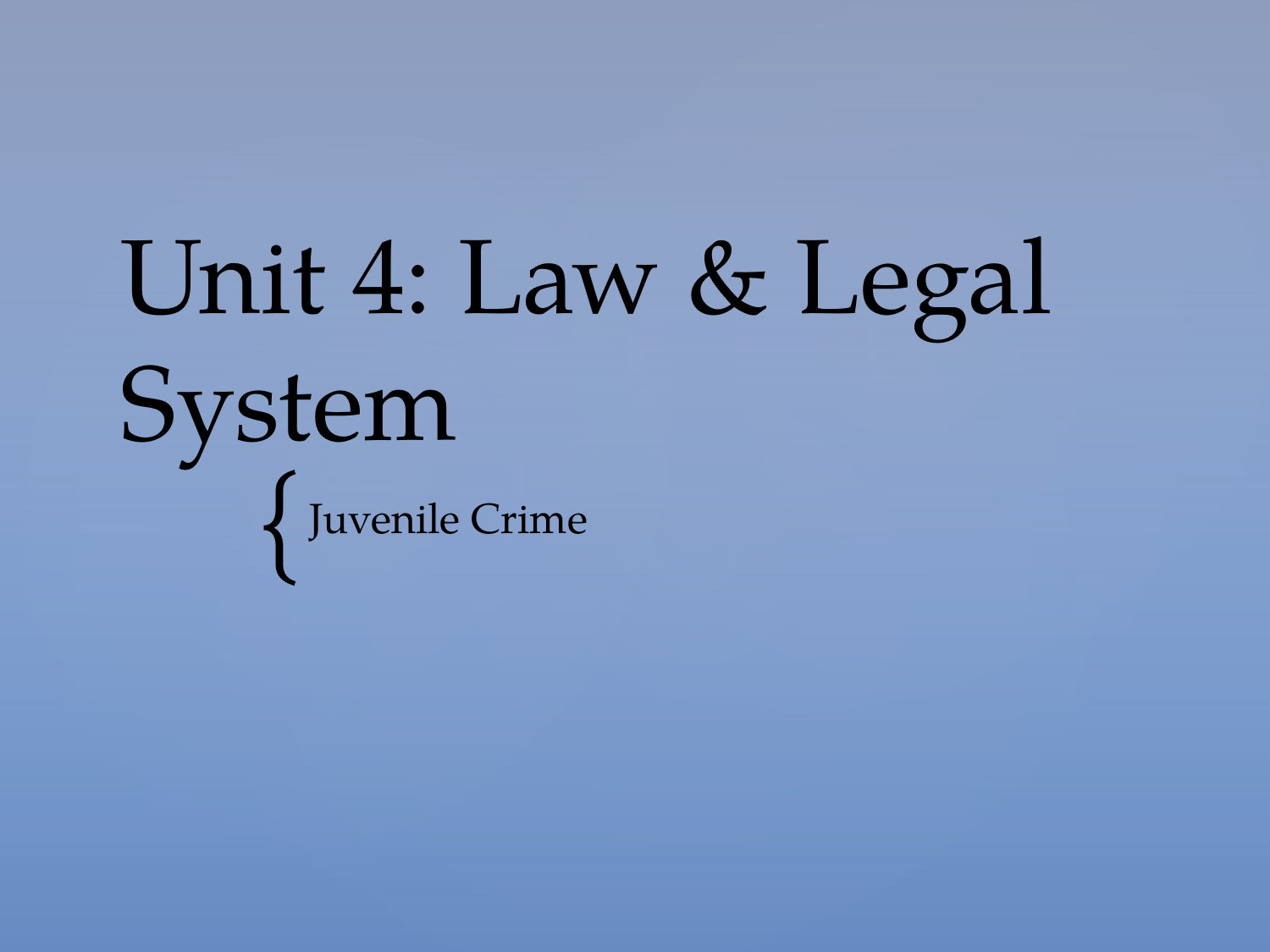

# Unit 4: Law & Legal System
Juvenile Crime